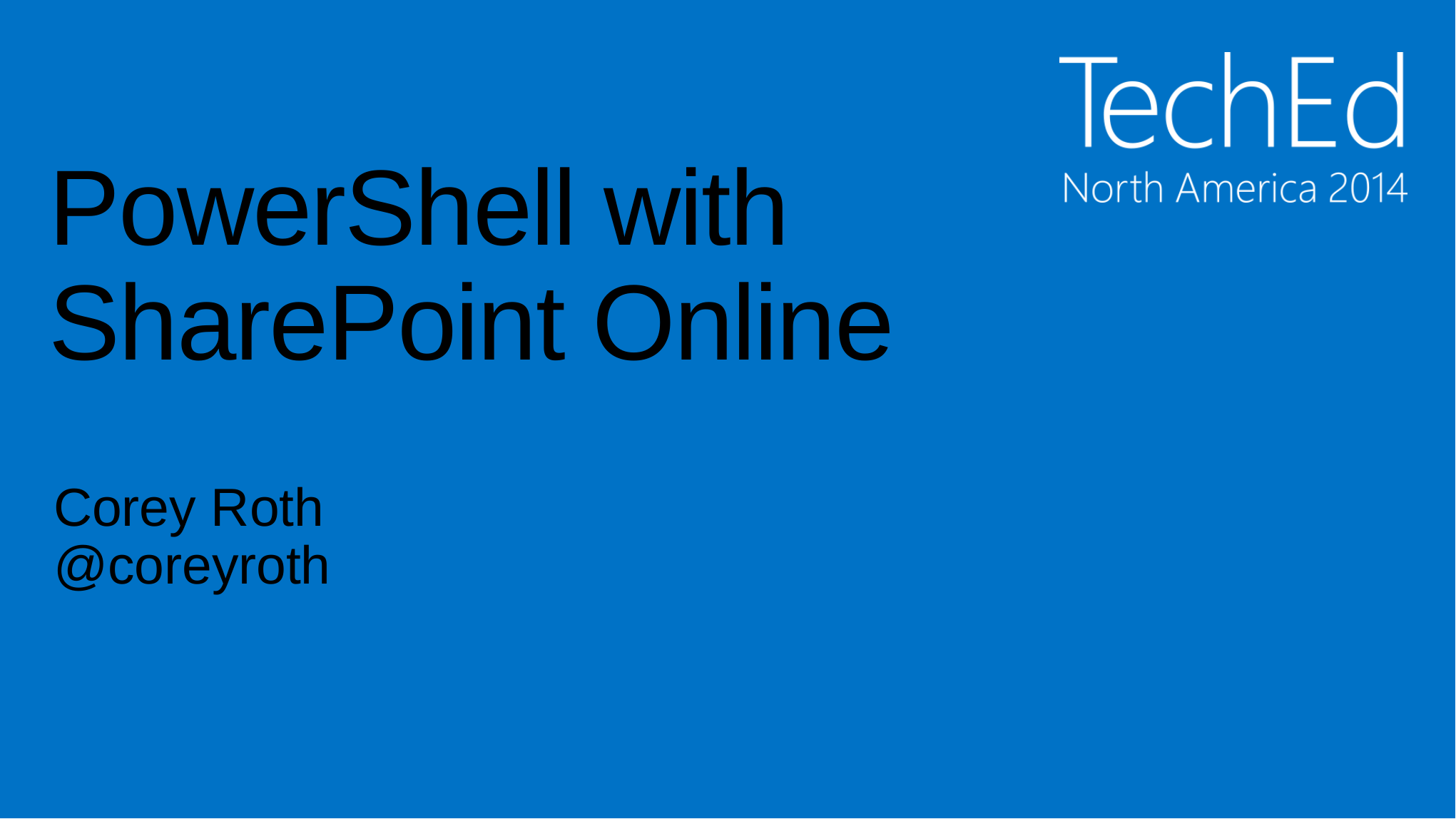

# PowerShell with SharePoint Online
Corey Roth
@coreyroth